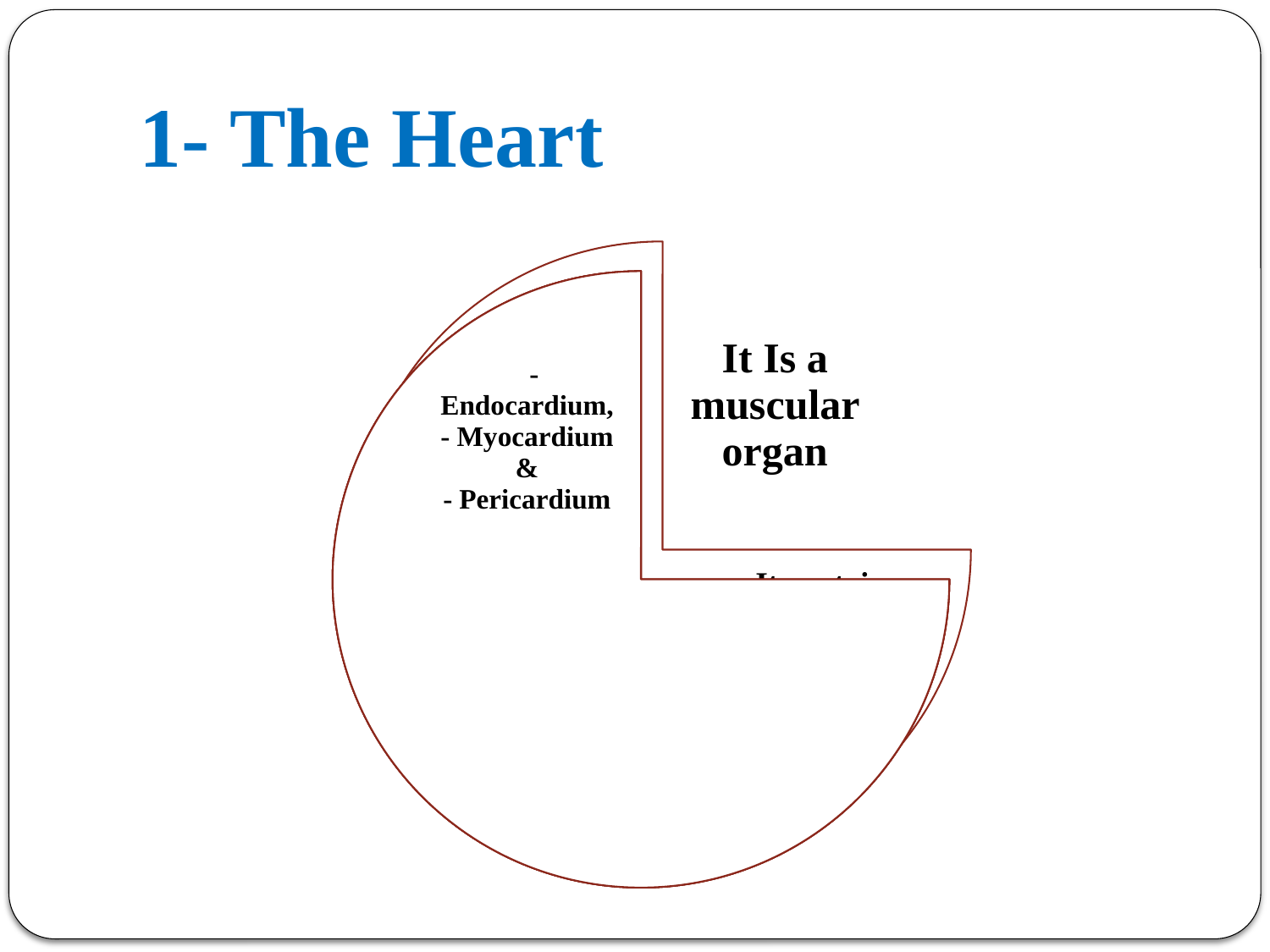

# 1- The Heart
It Is a muscular organ
2 Atria (upper) / 2Ventricles (lower)
  -Endocardium,
- Myocardium &
- Pericardium